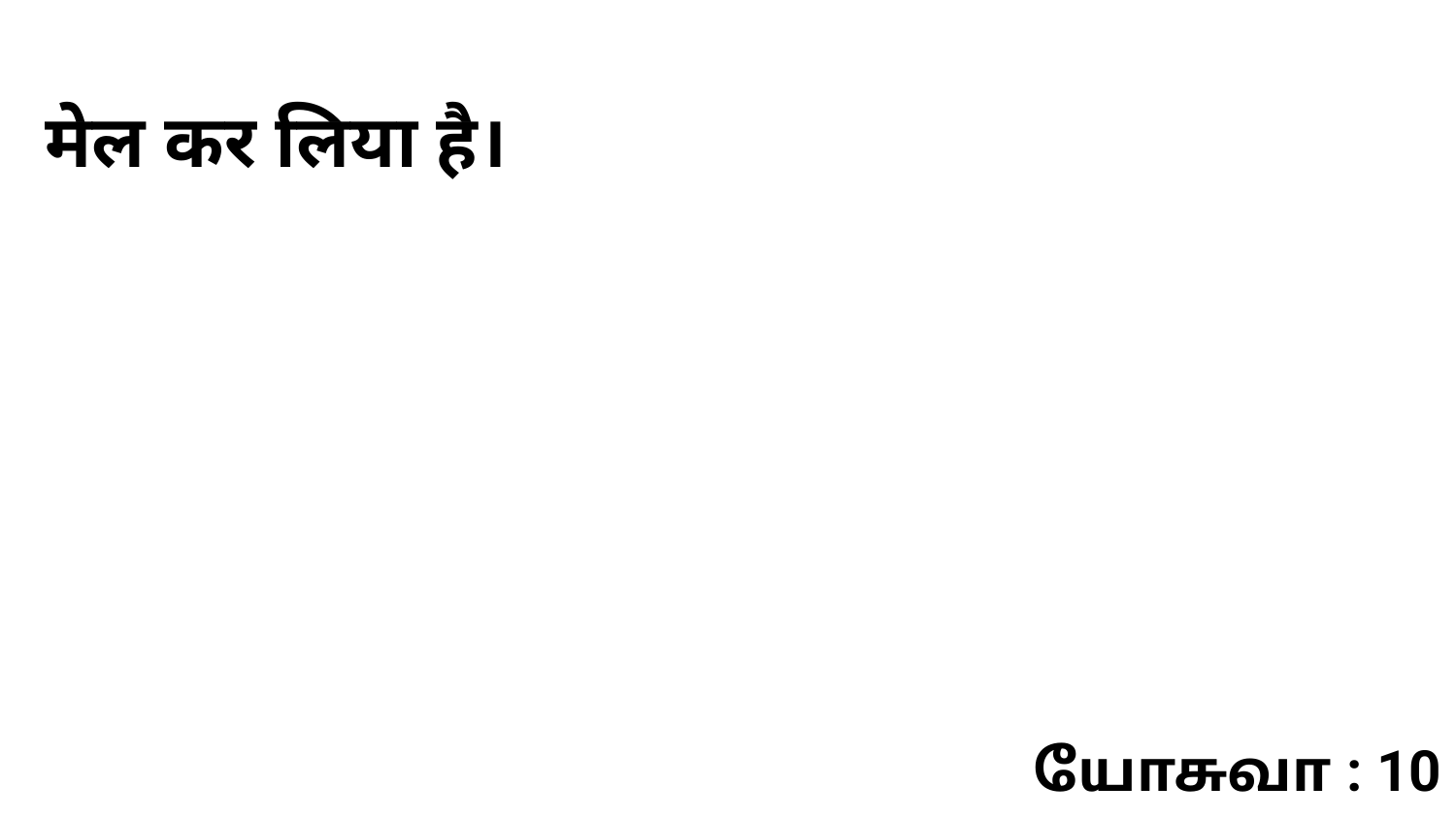

मेल कर लिया है।
யோசுவா : 10